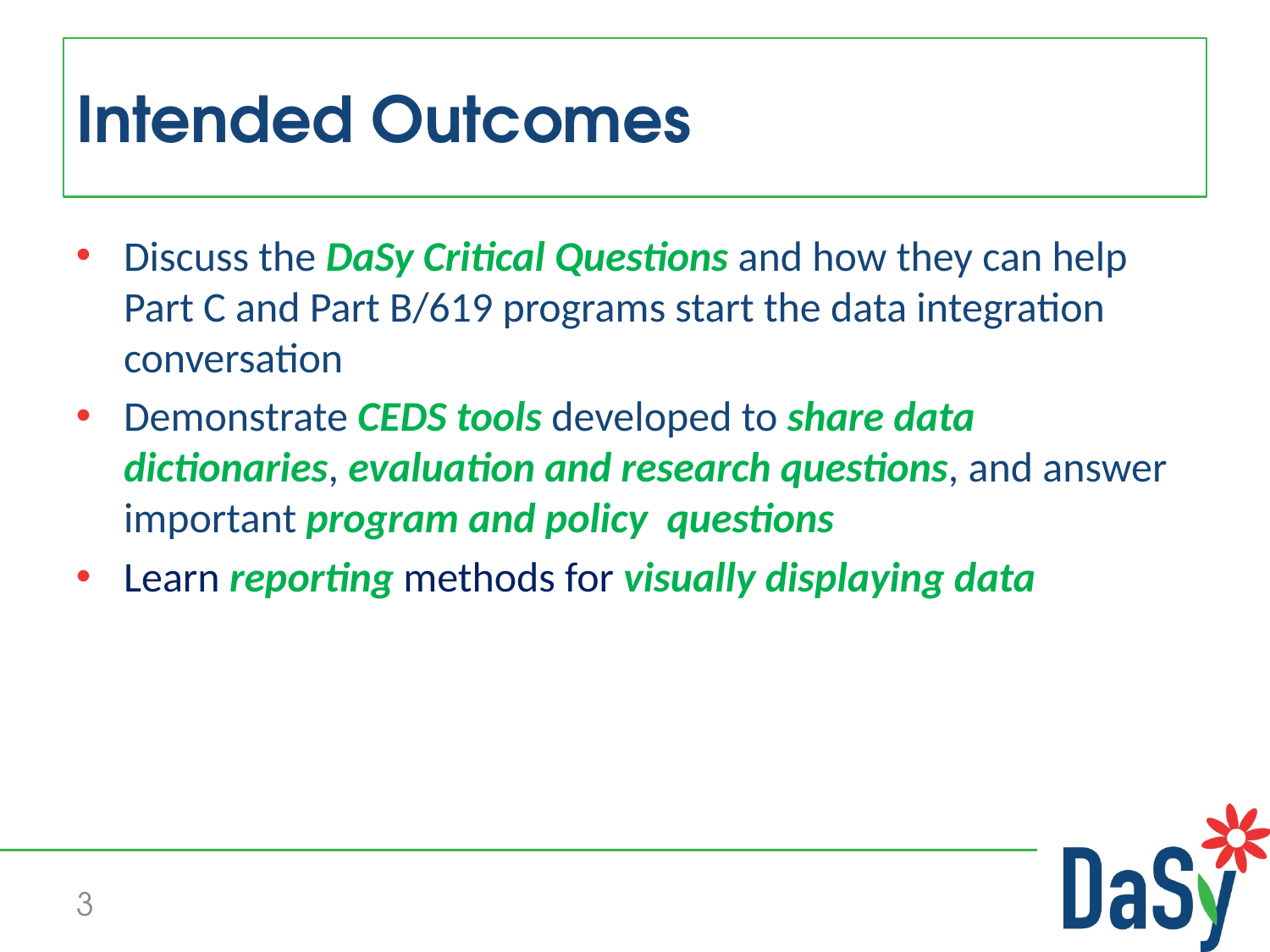

# Intended Outcomes
Discuss the DaSy Critical Questions and how they can help Part C and Part B/619 programs start the data integration conversation
Demonstrate CEDS tools developed to share data dictionaries, evaluation and research questions, and answer important program and policy  questions
Learn reporting methods for visually displaying data
3